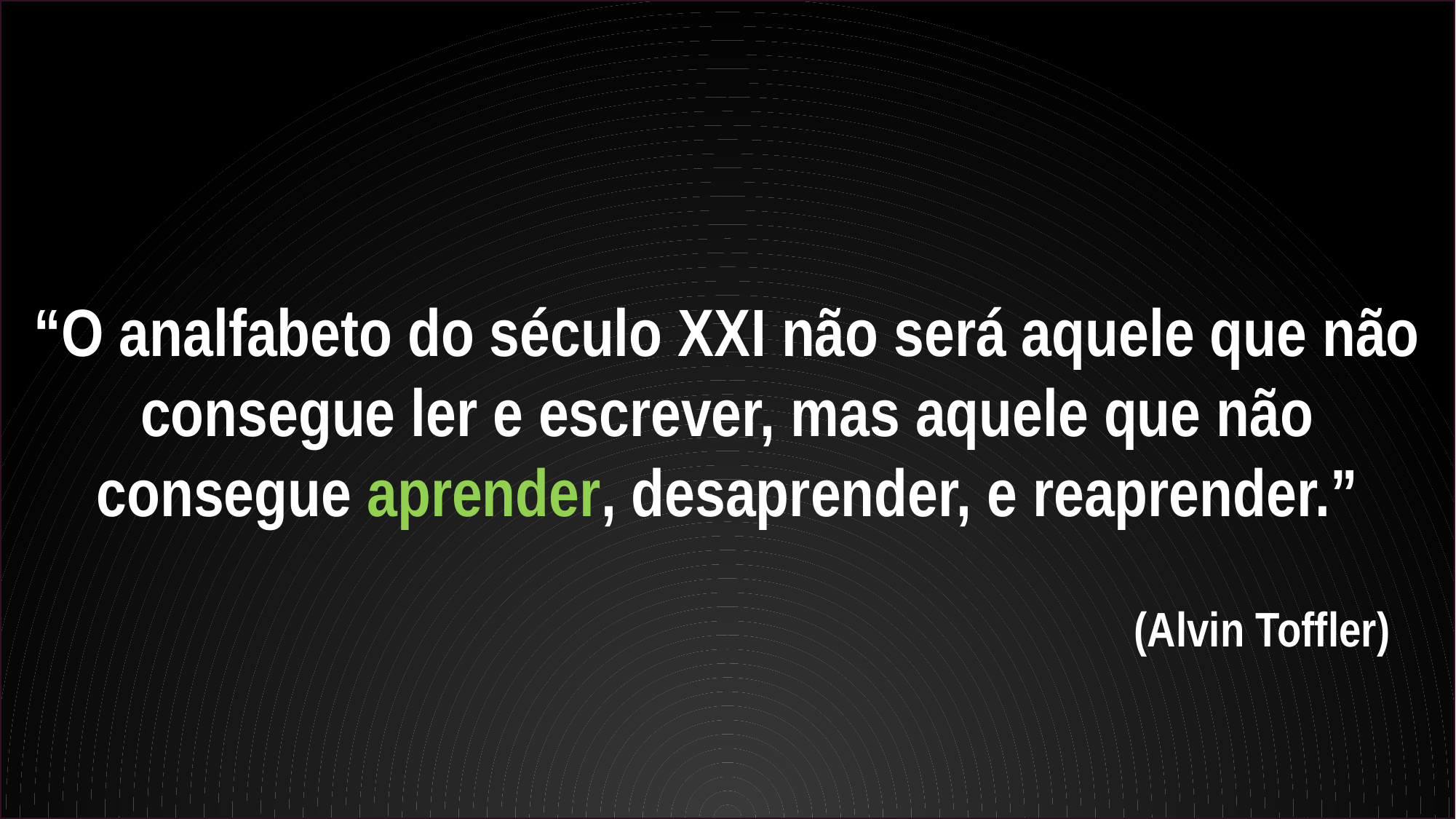

“O analfabeto do século XXI não será aquele que não consegue ler e escrever, mas aquele que não consegue aprender, desaprender, e reaprender.”
(Alvin Toffler)